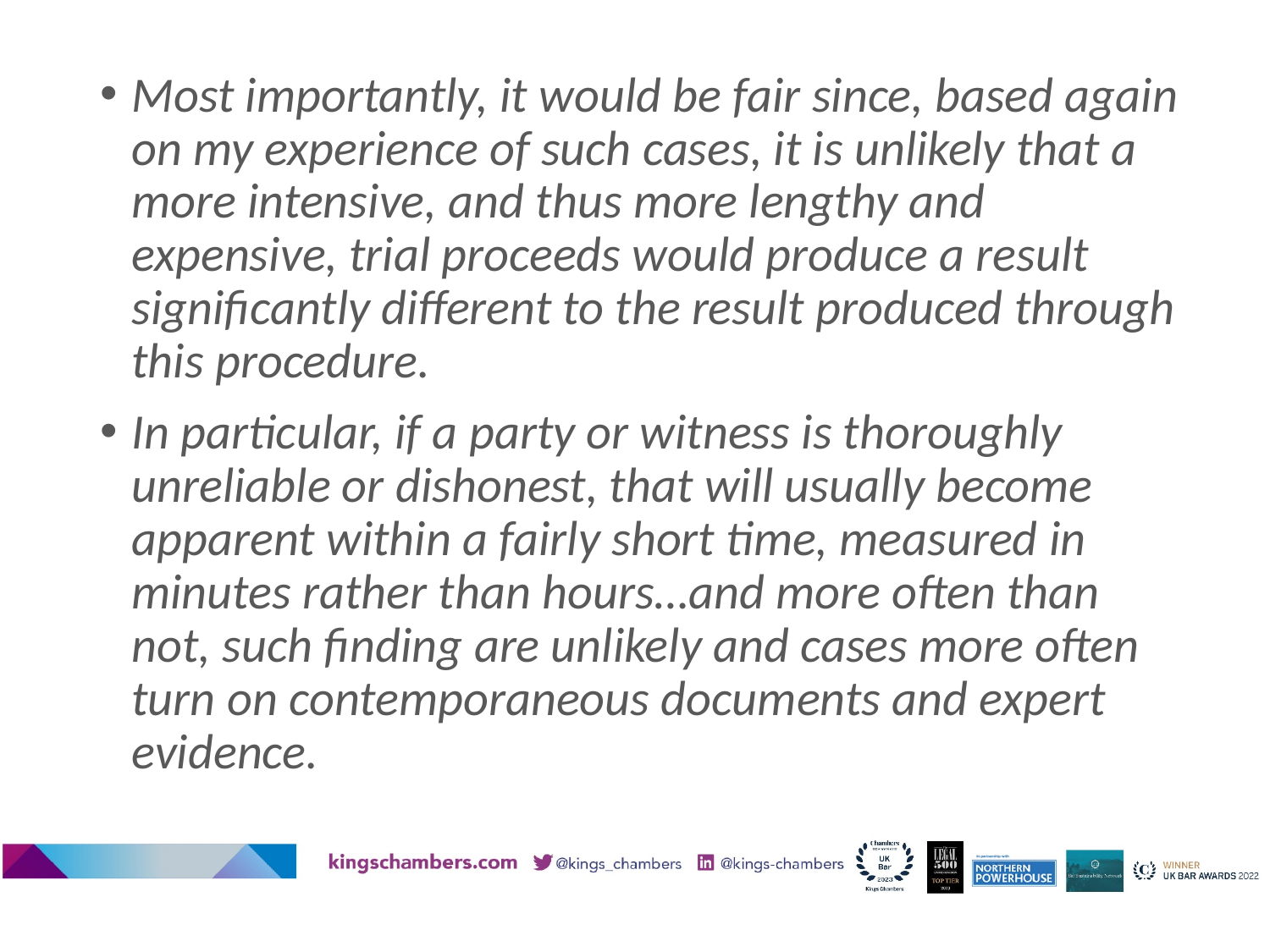

#
Most importantly, it would be fair since, based again on my experience of such cases, it is unlikely that a more intensive, and thus more lengthy and expensive, trial proceeds would produce a result significantly different to the result produced through this procedure.
In particular, if a party or witness is thoroughly unreliable or dishonest, that will usually become apparent within a fairly short time, measured in minutes rather than hours…and more often than not, such finding are unlikely and cases more often turn on contemporaneous documents and expert evidence.